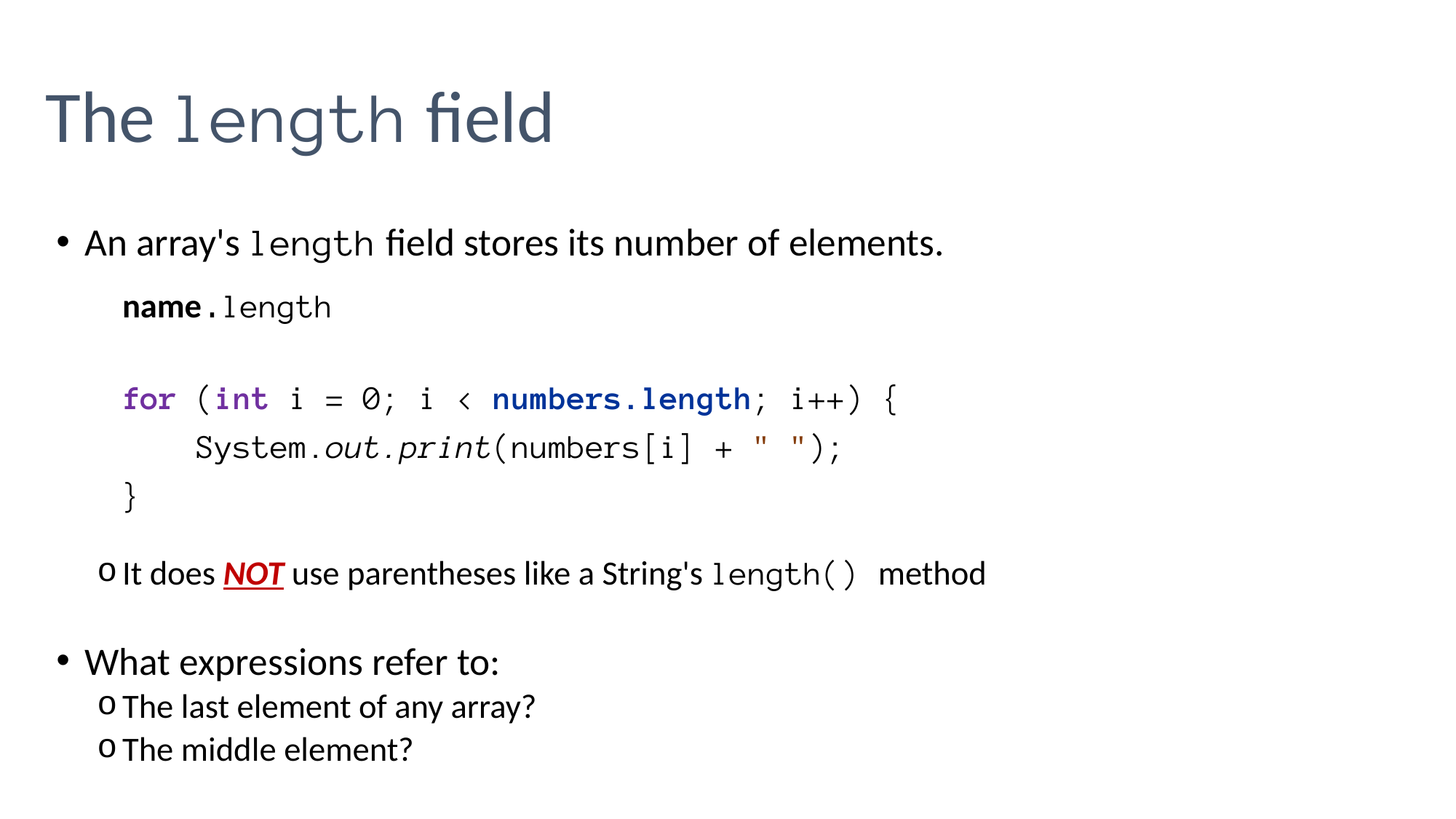

# The length field

An array's length field stores its number of elements.

	name.length

	for (int i = 0; i < numbers.length; i++) {
	    System.out.print(numbers[i] + " ");
	}

It does NOT use parentheses like a String's length() method

What expressions refer to:
The last element of any array?
The middle element?